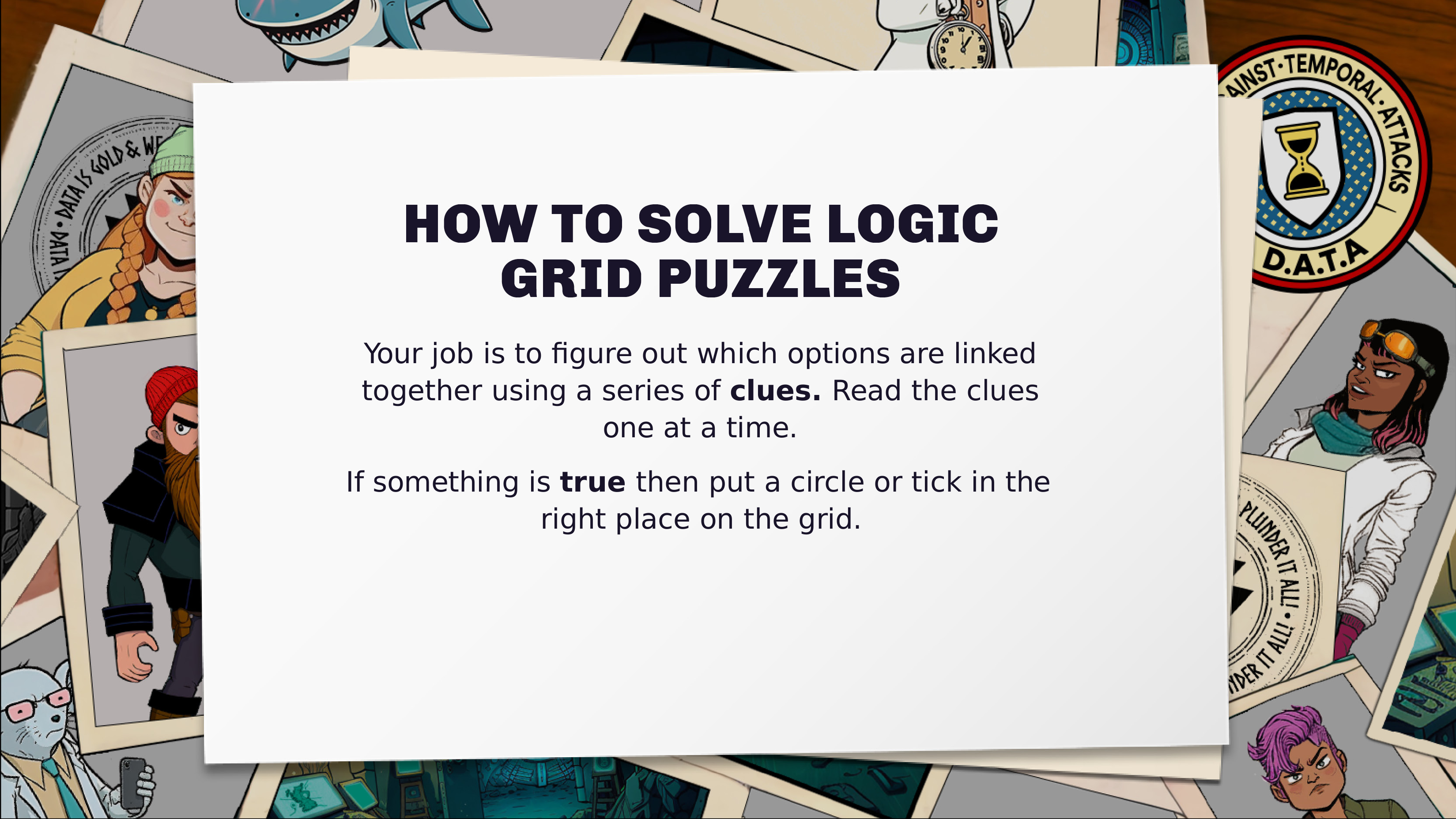

# Your job is to figure out which options are linked together using a series of clues. Read the clues one at a time.
If something is true then put a circle or tick in the right place on the grid.